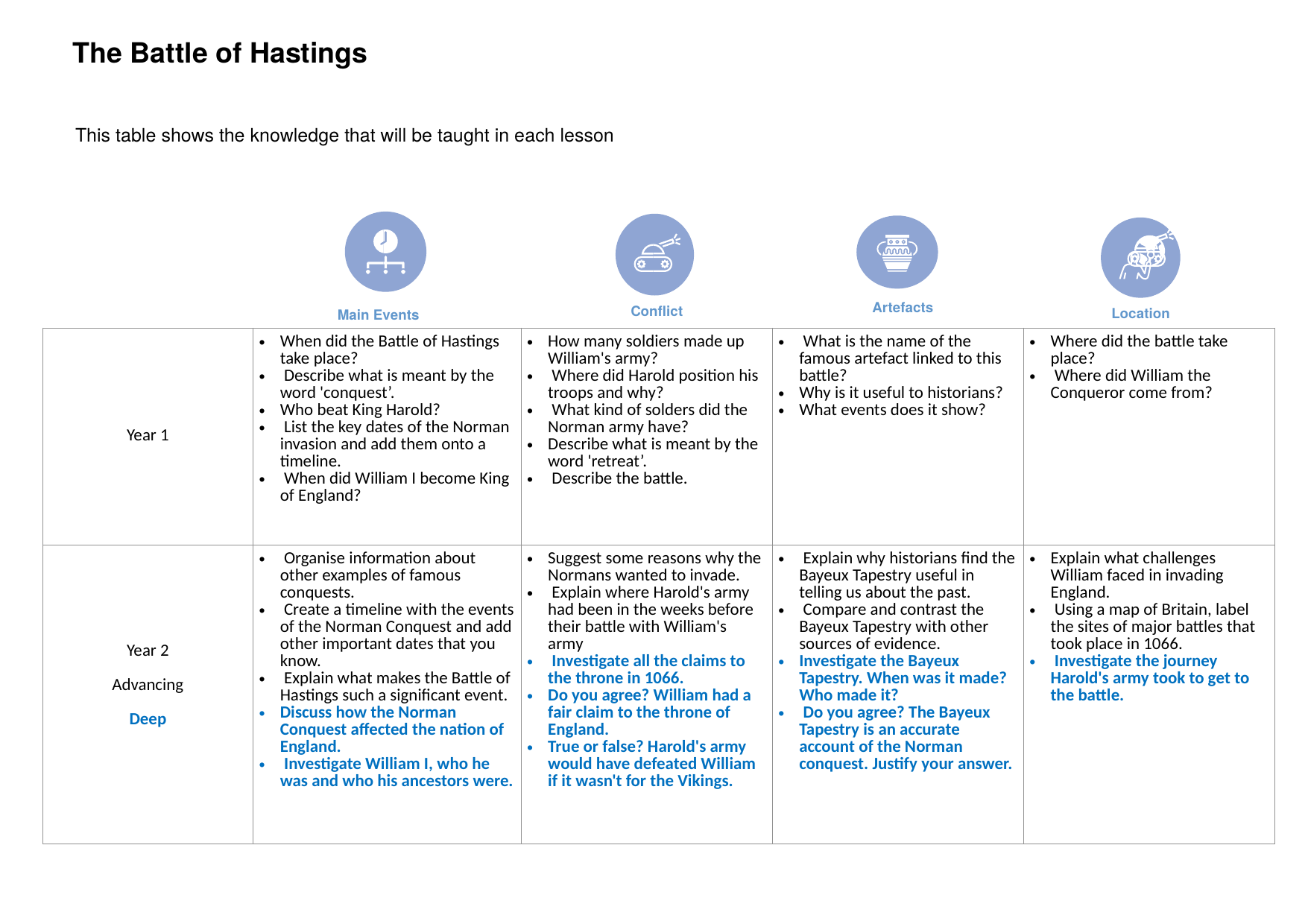

The Battle of Hastings
This table shows the knowledge that will be taught in each lesson

Artefacts
Conflict
Location
Main Events
| Year 1 | When did the Battle of Hastings take place? Describe what is meant by the word 'conquest’. Who beat King Harold? List the key dates of the Norman invasion and add them onto a timeline. When did William I become King of England? | How many soldiers made up William's army? Where did Harold position his troops and why? What kind of solders did the Norman army have? Describe what is meant by the word 'retreat’. Describe the battle. | What is the name of the famous artefact linked to this battle? Why is it useful to historians? What events does it show? | Where did the battle take place? Where did William the Conqueror come from? |
| --- | --- | --- | --- | --- |
| Year 2 Advancing Deep | Organise information about other examples of famous conquests. Create a timeline with the events of the Norman Conquest and add other important dates that you know. Explain what makes the Battle of Hastings such a significant event. Discuss how the Norman Conquest affected the nation of England. Investigate William I, who he was and who his ancestors were. | Suggest some reasons why the Normans wanted to invade. Explain where Harold's army had been in the weeks before their battle with William's army Investigate all the claims to the throne in 1066. Do you agree? William had a fair claim to the throne of England. True or false? Harold's army would have defeated William if it wasn't for the Vikings. | Explain why historians find the Bayeux Tapestry useful in telling us about the past. Compare and contrast the Bayeux Tapestry with other sources of evidence. Investigate the Bayeux Tapestry. When was it made? Who made it? Do you agree? The Bayeux Tapestry is an accurate account of the Norman conquest. Justify your answer. | Explain what challenges William faced in invading England. Using a map of Britain, label the sites of major battles that took place in 1066. Investigate the journey Harold's army took to get to the battle. |